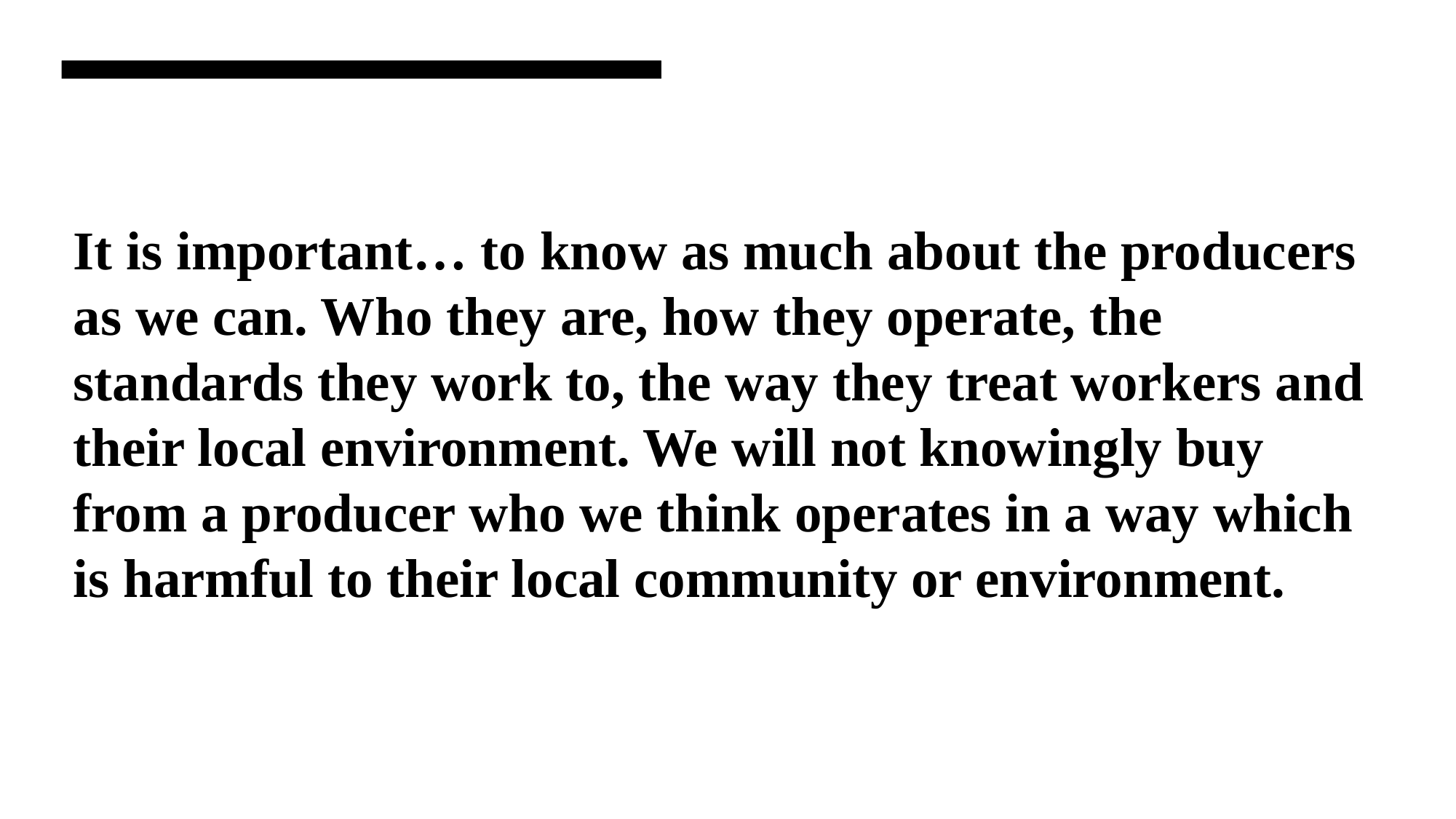

# It is important… to know as much about the producers as we can. Who they are, how they operate, the standards they work to, the way they treat workers and their local environment. We will not knowingly buy from a producer who we think operates in a way which is harmful to their local community or environment.